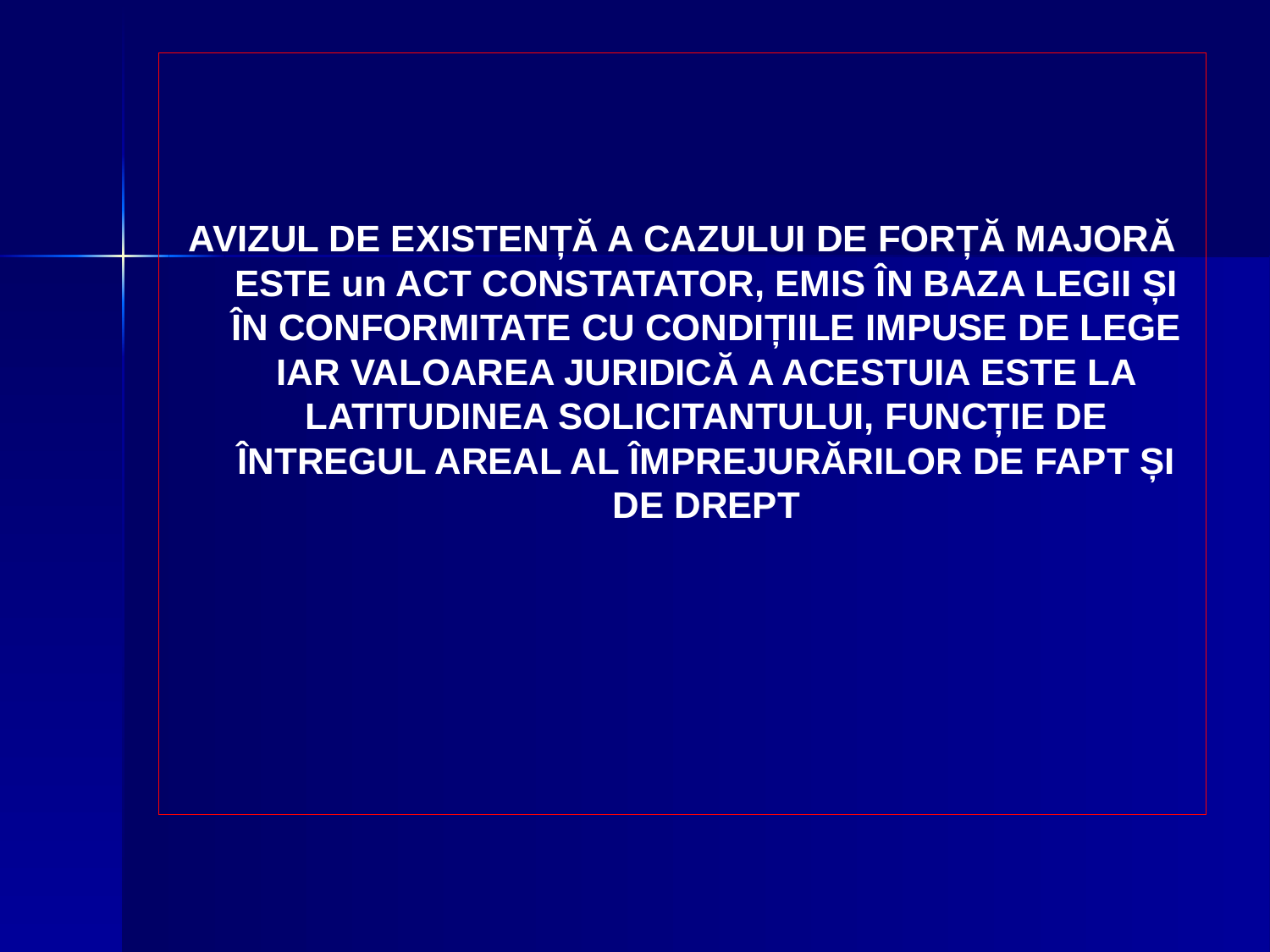

AVIZUL DE EXISTENȚĂ A CAZULUI DE FORȚĂ MAJORĂ ESTE un ACT CONSTATATOR, EMIS ÎN BAZA LEGII ȘI ÎN CONFORMITATE CU CONDIȚIILE IMPUSE DE LEGE IAR VALOAREA JURIDICĂ A ACESTUIA ESTE LA LATITUDINEA SOLICITANTULUI, FUNCȚIE DE ÎNTREGUL AREAL AL ÎMPREJURĂRILOR DE FAPT ȘI DE DREPT